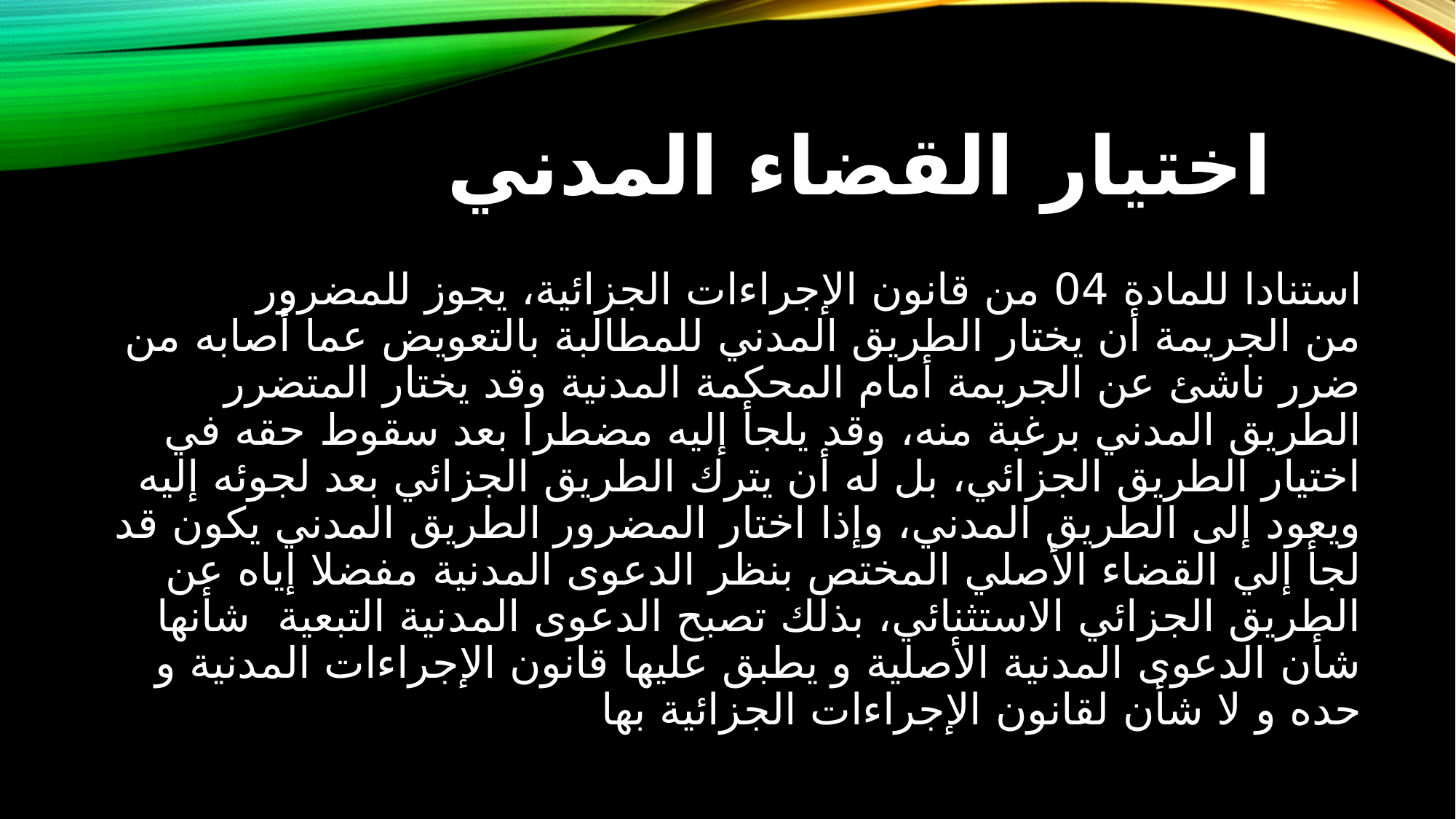

# اختيار القضاء المدني
	استنادا للمادة 04 من قانون الإجراءات الجزائية، يجوز للمضرور من الجريمة أن يختار الطريق المدني للمطالبة بالتعويض عما أصابه من ضرر ناشئ عن الجريمة أمام المحكمة المدنية وقد يختار المتضرر الطريق المدني برغبة منه، وقد يلجأ إليه مضطرا بعد سقوط حقه في اختيار الطريق الجزائي، بل له أن يترك الطريق الجزائي بعد لجوئه إليه ويعود إلى الطريق المدني، وإذا اختار المضرور الطريق المدني يكون قد لجأ إلي القضاء الأصلي المختص بنظر الدعوى المدنية مفضلا إياه عن الطريق الجزائي الاستثنائي، بذلك تصبح الدعوى المدنية التبعية  شأنها شأن الدعوى المدنية الأصلية و يطبق عليها قانون الإجراءات المدنية و حده و لا شأن لقانون الإجراءات الجزائية بها